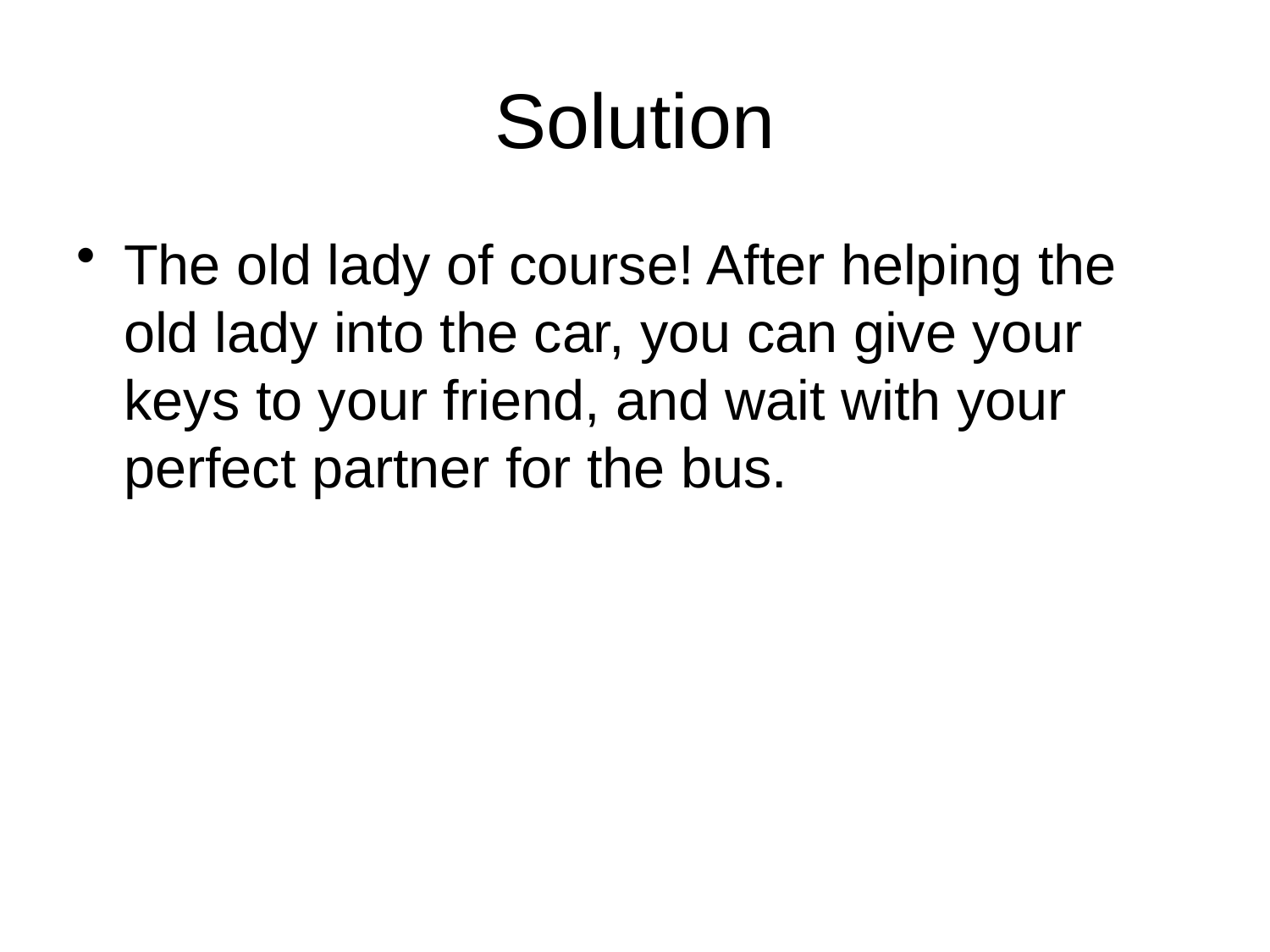

# Solution
The old lady of course! After helping the old lady into the car, you can give your keys to your friend, and wait with your perfect partner for the bus.